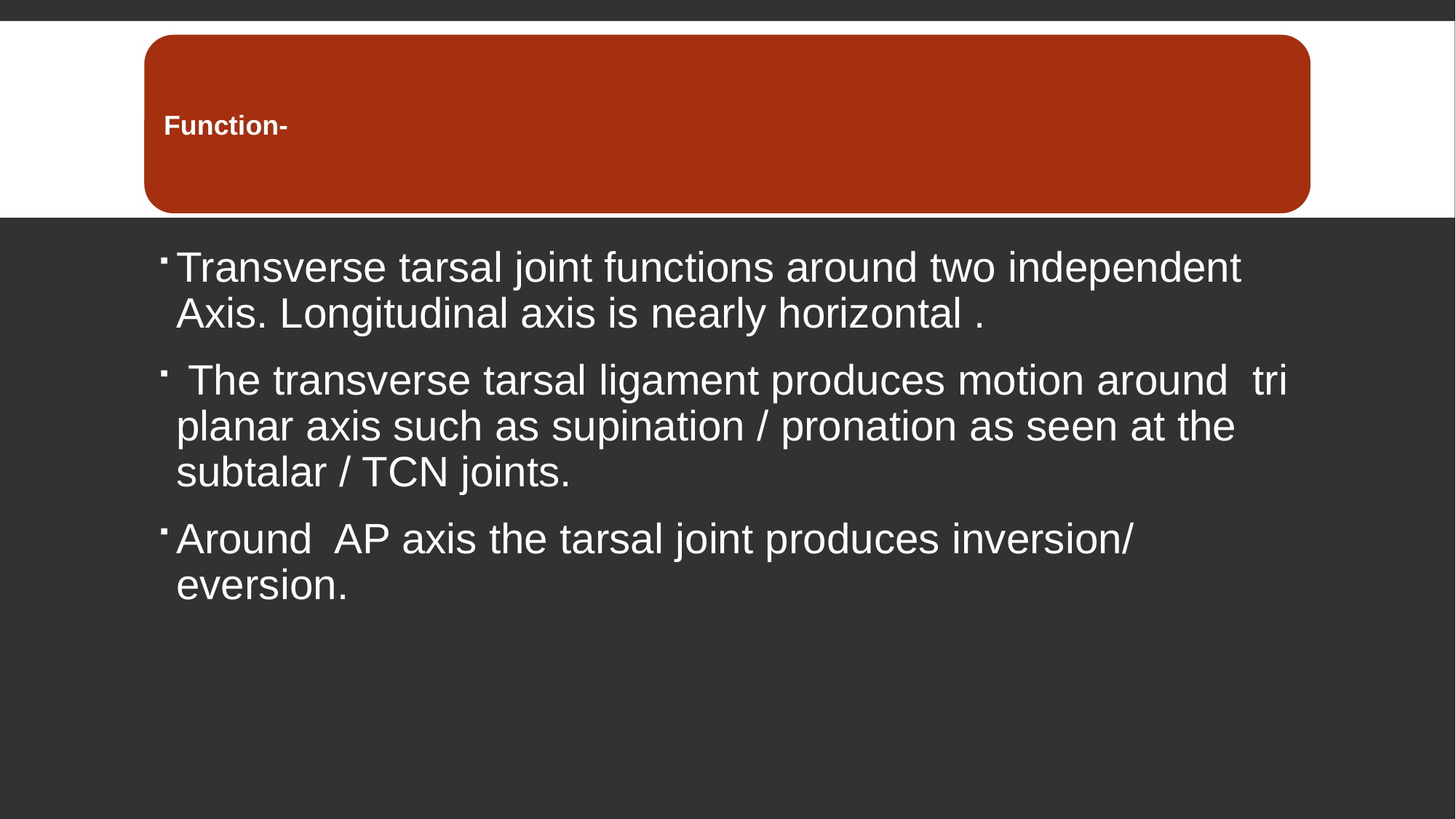

Function-
Transverse tarsal joint functions around two independent Axis. Longitudinal axis is nearly horizontal .
 The transverse tarsal ligament produces motion around  tri planar axis such as supination / pronation as seen at the subtalar / TCN joints.
Around  AP axis the tarsal joint produces inversion/ eversion.